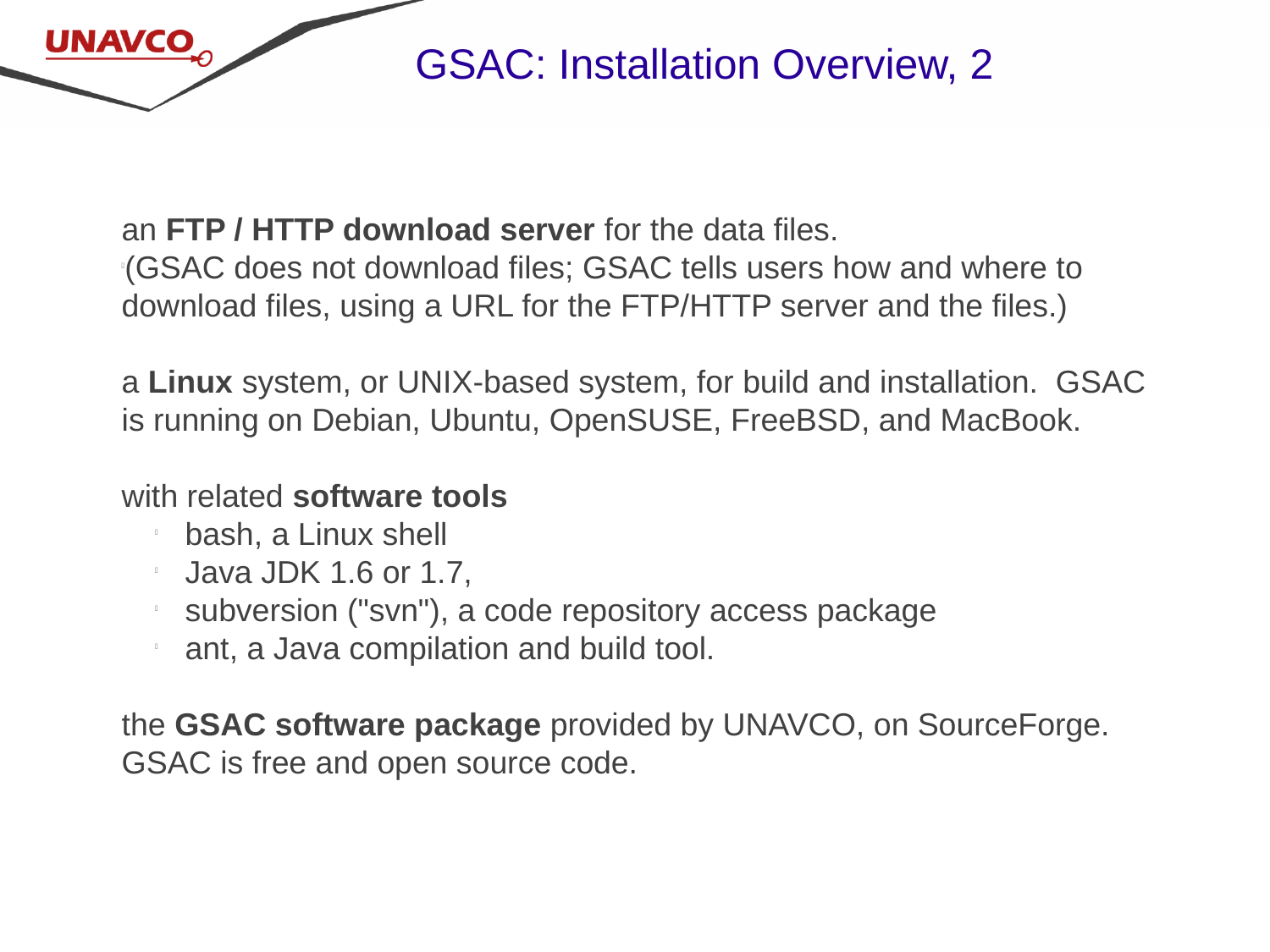

GSAC: Installation Overview, 2

an FTP / HTTP download server for the data files.
(GSAC does not download files; GSAC tells users how and where to download files, using a URL for the FTP/HTTP server and the files.)

a Linux system, or UNIX-based system, for build and installation.  GSAC is running on Debian, Ubuntu, OpenSUSE, FreeBSD, and MacBook.

with related software tools
bash, a Linux shell
Java JDK 1.6 or 1.7,
subversion ("svn"), a code repository access package
ant, a Java compilation and build tool.

the GSAC software package provided by UNAVCO, on SourceForge. GSAC is free and open source code.